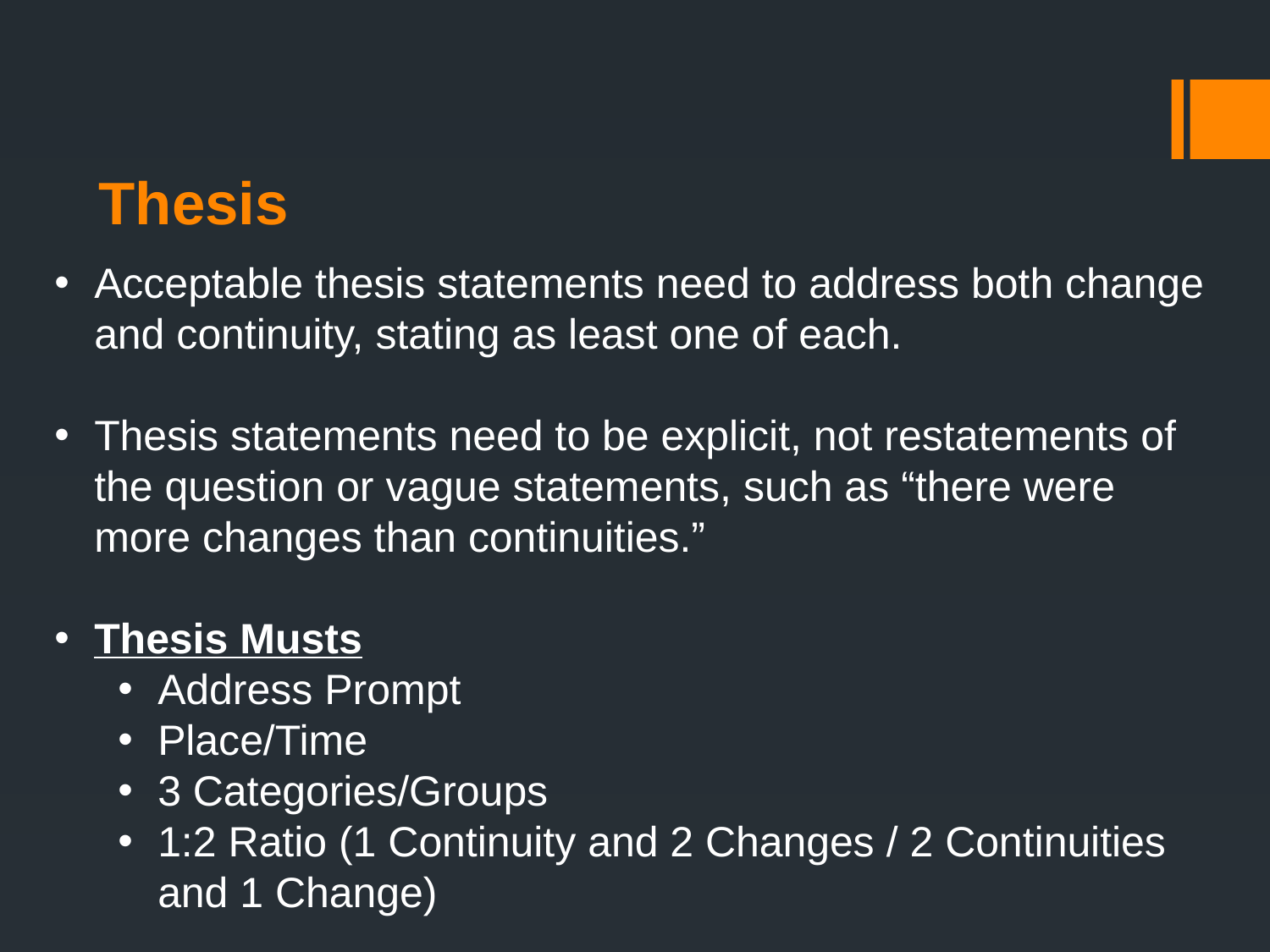

Thesis
Acceptable thesis statements need to address both change and continuity, stating as least one of each.

Thesis statements need to be explicit, not restatements of the question or vague statements, such as “there were more changes than continuities.”

Thesis Musts
Address Prompt
Place/Time
3 Categories/Groups
1:2 Ratio (1 Continuity and 2 Changes / 2 Continuities and 1 Change)